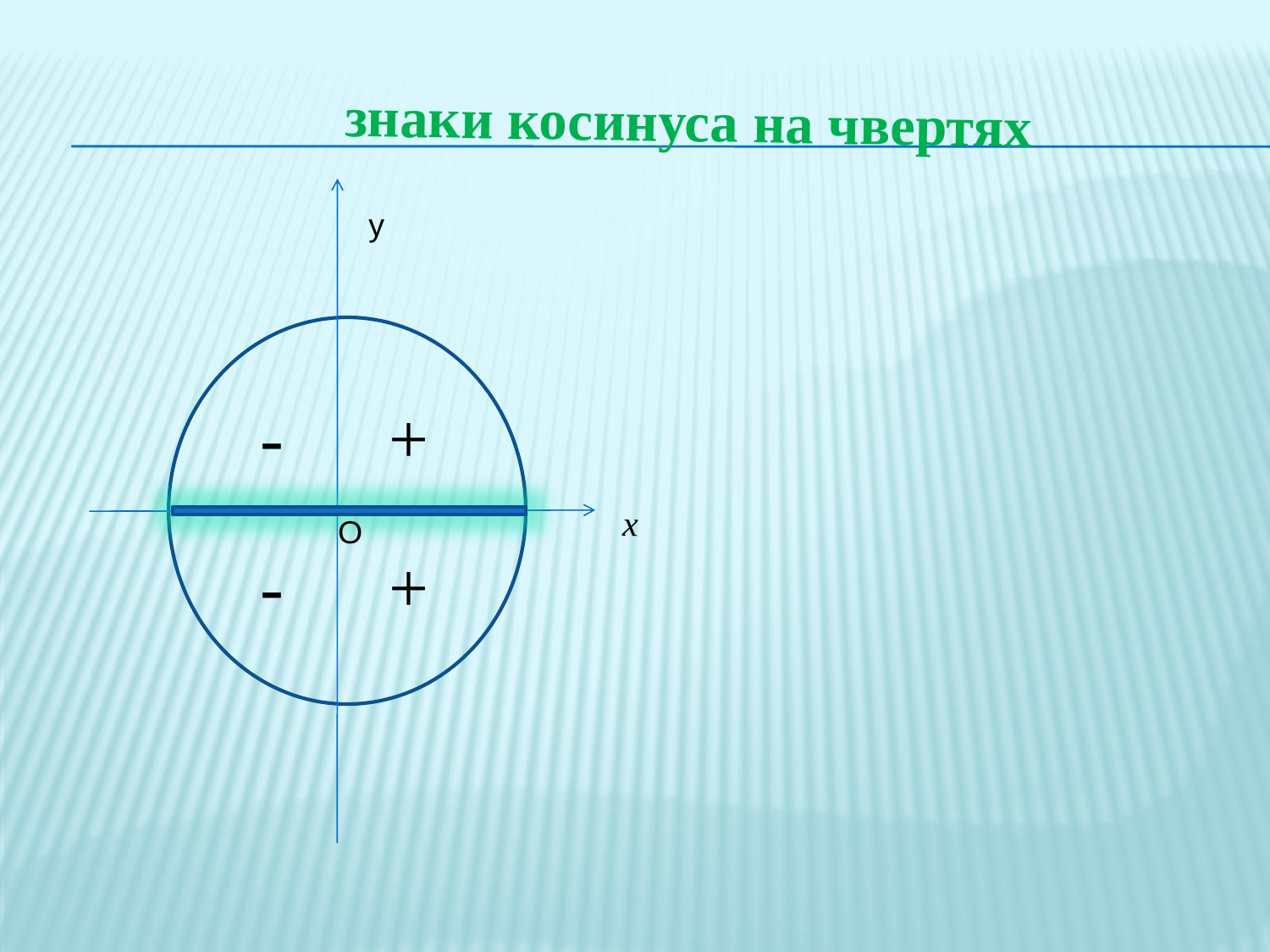

знаки косинуса на чвертях

                                       x
y

-
+

O
-
+